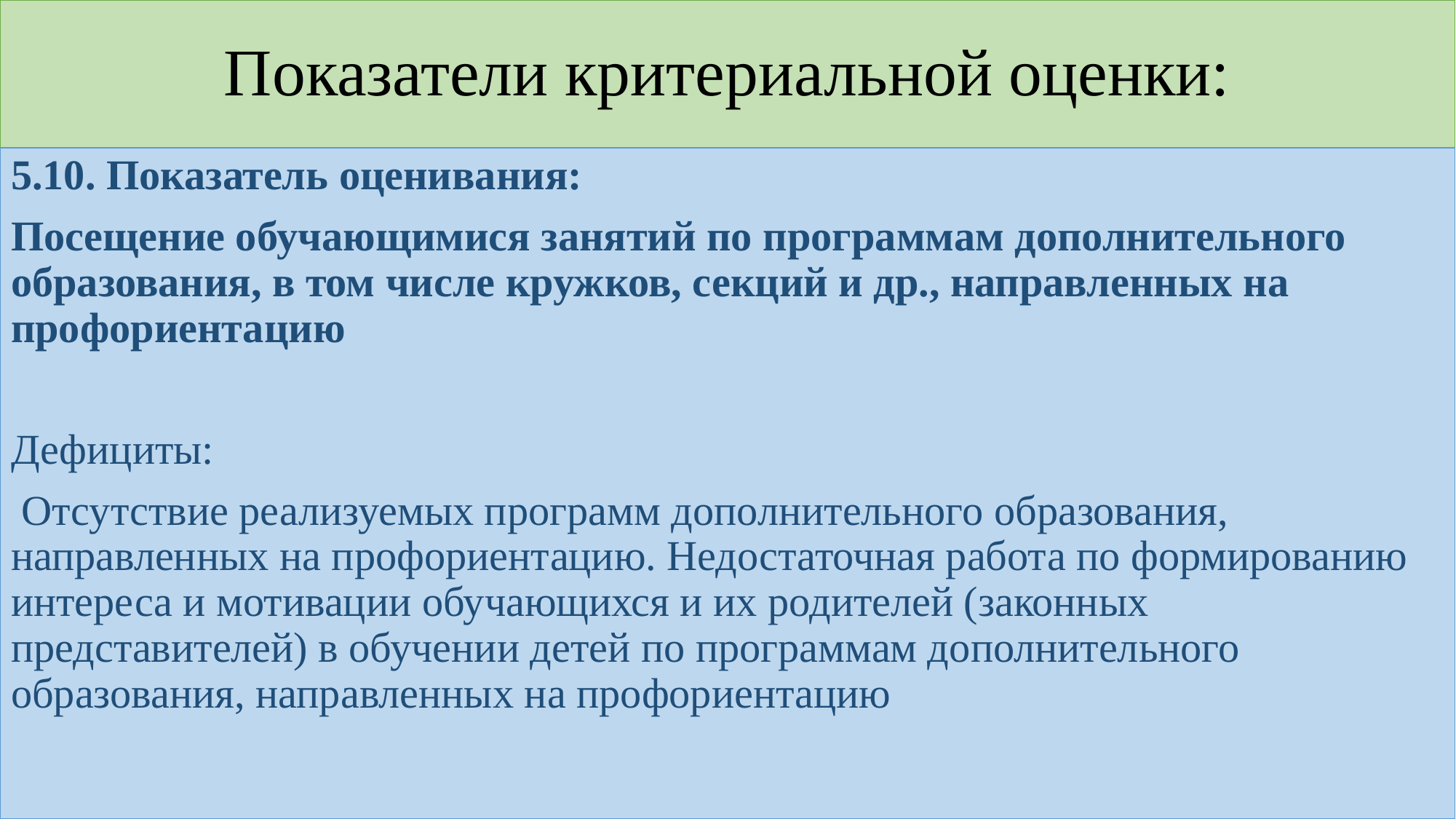

# Показатели критериальной оценки:
5.10. Показатель оценивания:
Посещение обучающимися занятий по программам дополнительного образования, в том числе кружков, секций и др., направленных на профориентацию

Дефициты:
 Отсутствие реализуемых программ дополнительного образования, направленных на профориентацию. Недостаточная работа по формированию интереса и мотивации обучающихся и их родителей (законных представителей) в обучении детей по программам дополнительного образования, направленных на профориентацию